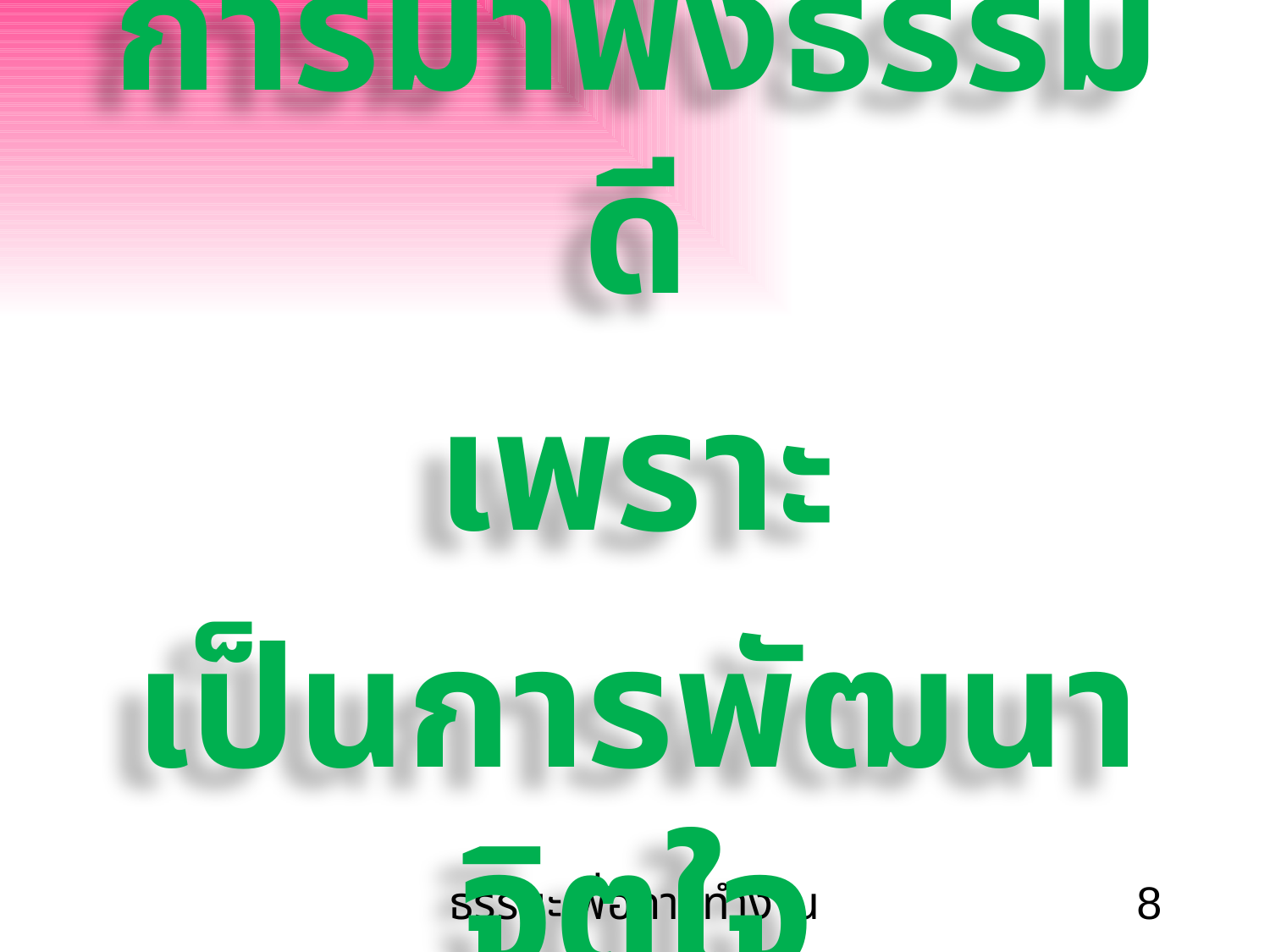

การมาฟังธรรมดี
เพราะ
เป็นการพัฒนาจิตใจ
ธรรมะเพื่อการทำงาน
8